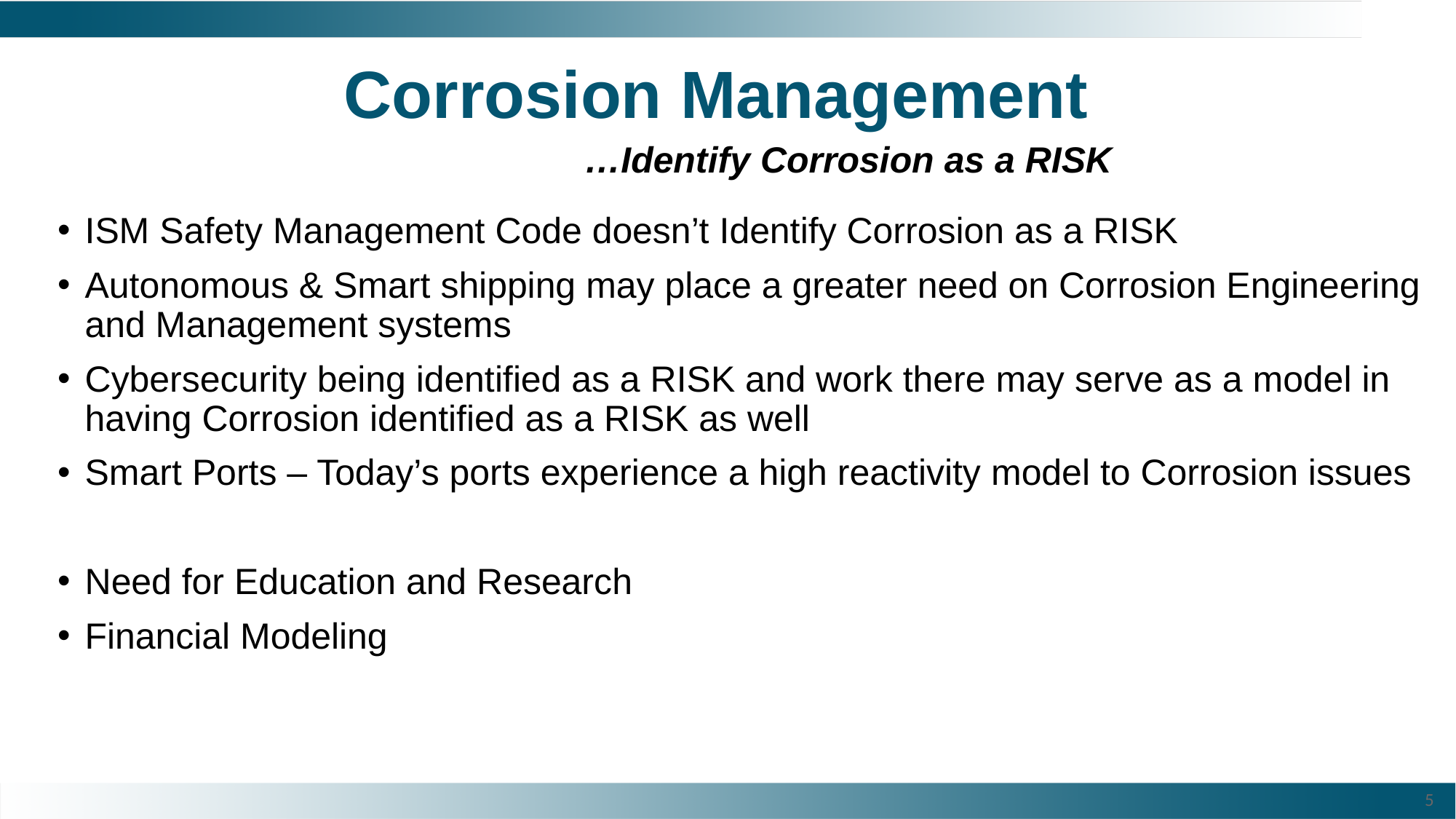

# Corrosion Management
…Identify Corrosion as a RISK
ISM Safety Management Code doesn’t Identify Corrosion as a RISK
Autonomous & Smart shipping may place a greater need on Corrosion Engineering and Management systems
Cybersecurity being identified as a RISK and work there may serve as a model in having Corrosion identified as a RISK as well
Smart Ports – Today’s ports experience a high reactivity model to Corrosion issues

Need for Education and Research
Financial Modeling

5